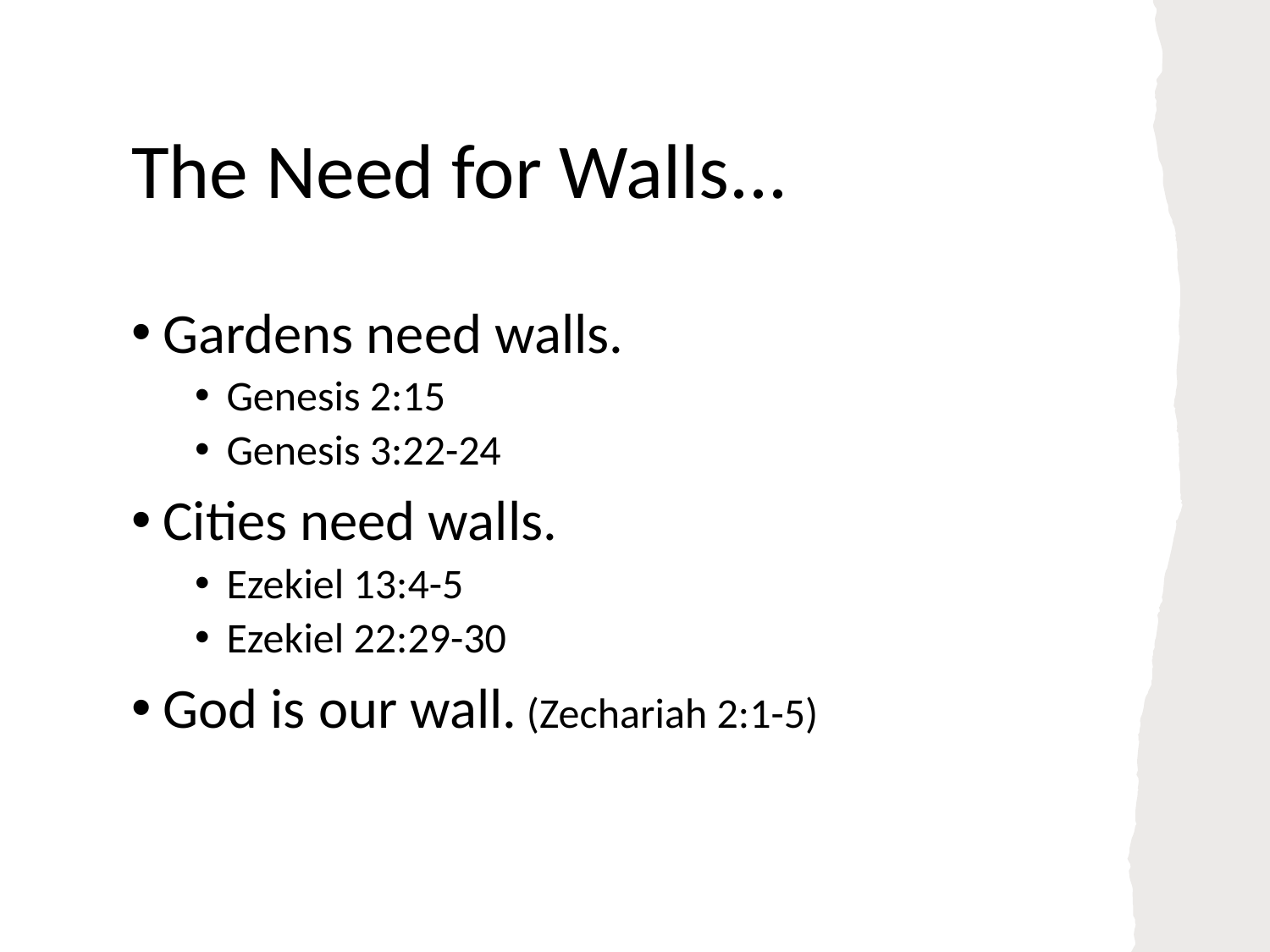

# The Need for Walls...
Gardens need walls.
Genesis 2:15
Genesis 3:22-24
Cities need walls.
Ezekiel 13:4-5
Ezekiel 22:29-30
God is our wall. (Zechariah 2:1-5)